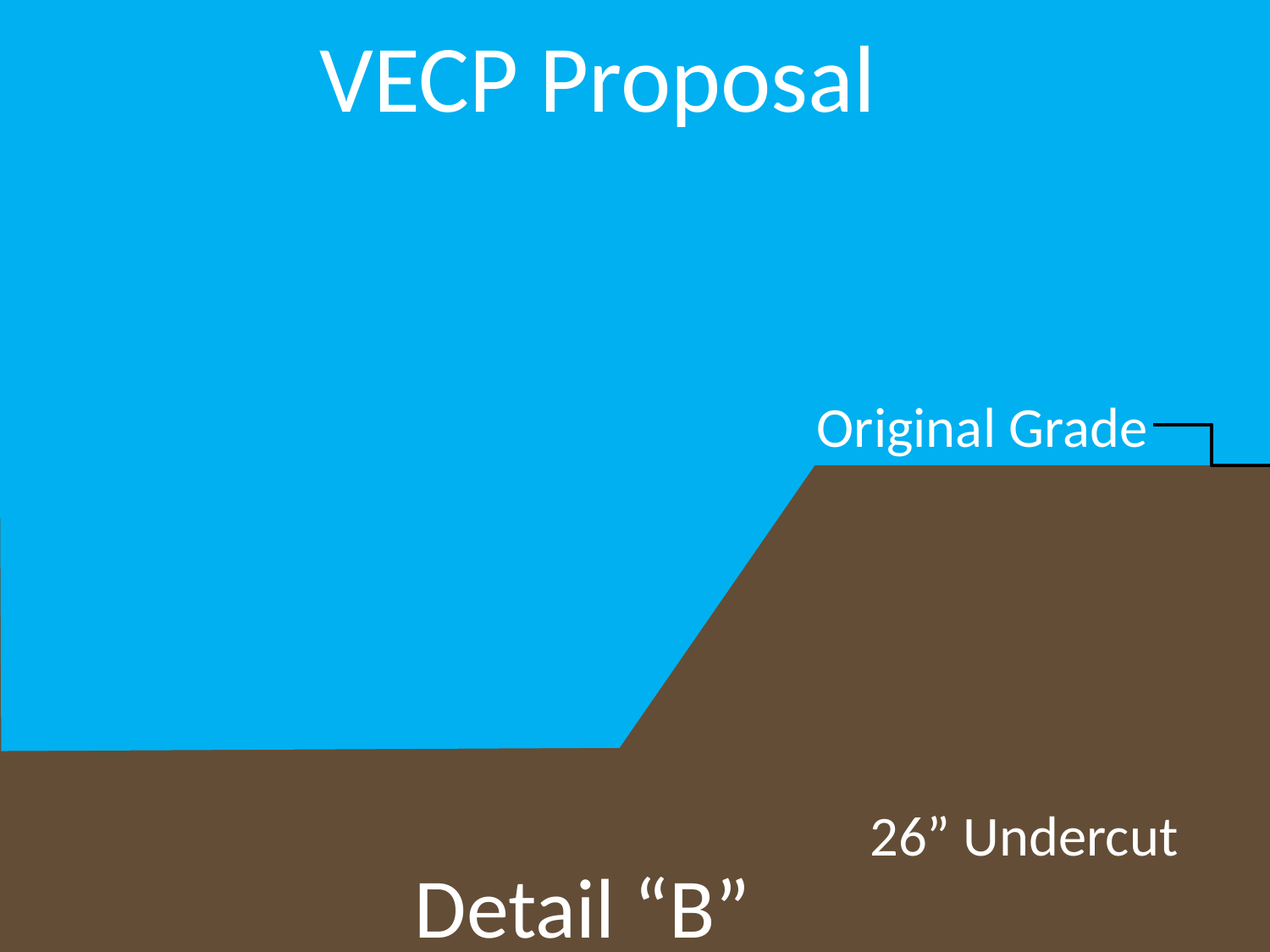

VECP Proposal
Original Grade

26” Undercut
Detail “B”